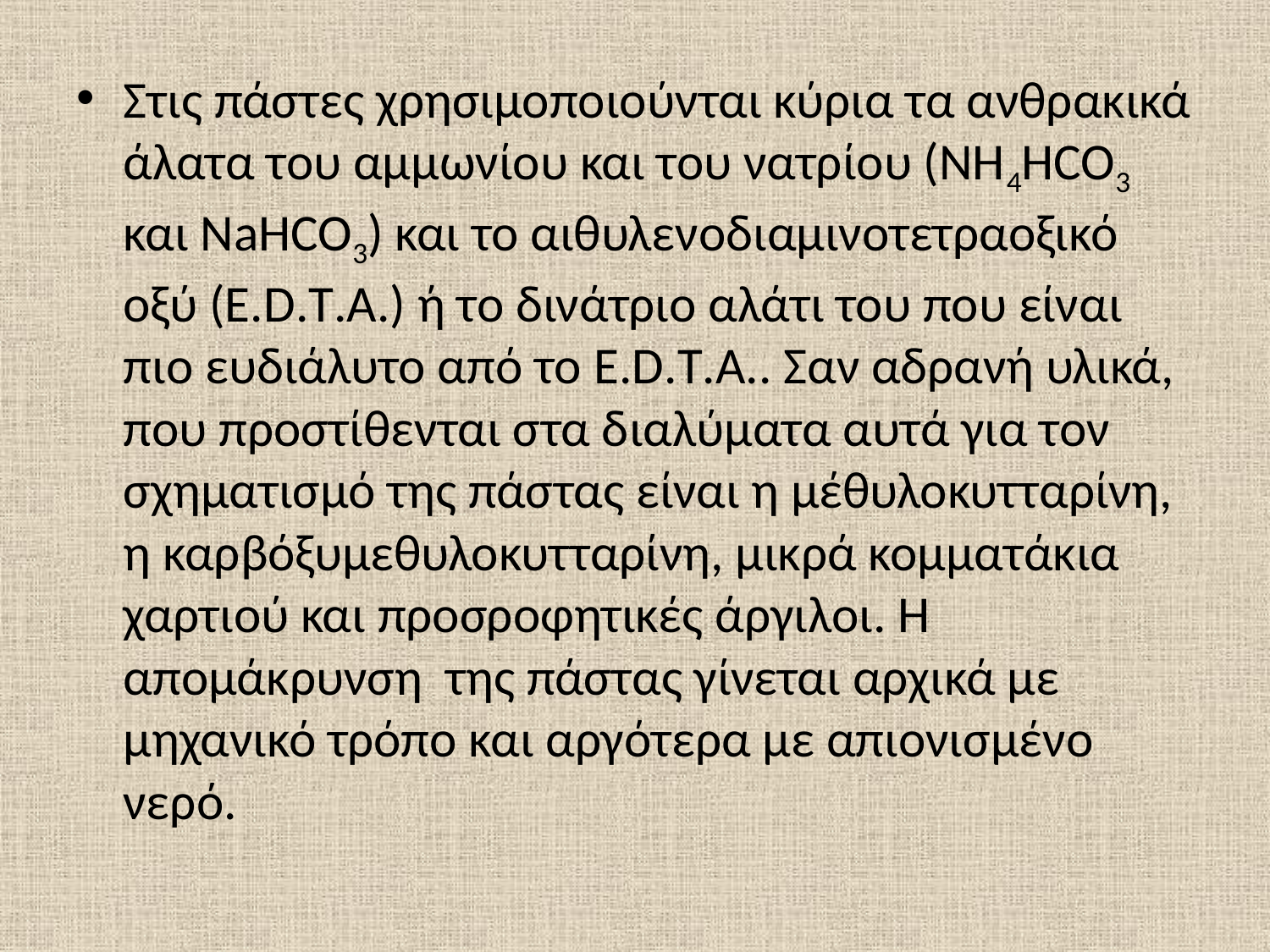

Στις πάστες χρησιμοποιούνται κύρια τα ανθρακικά άλατα του αμμωνίου και του νατρίου (ΝΗ4ΗCO3 και ΝaΗCO3) και το αιθυλενοδιαμινοτετραοξικό οξύ (E.D.T.A.) ή το δινάτριο αλάτι του που είναι πιο ευδιάλυτο από το E.D.T.A.. Σαν αδρανή υλικά, που προστίθενται στα διαλύματα αυτά για τον σχηματισμό της πάστας είναι η μέθυλοκυτταρίνη, η καρβόξυμεθυλοκυτταρίνη, μικρά κομματάκια χαρτιού και προσροφητικές άργιλοι. Η απομάκρυνση  της πάστας γίνεται αρχικά με μηχανικό τρόπο και αργότερα με απιονισμένο νερό.